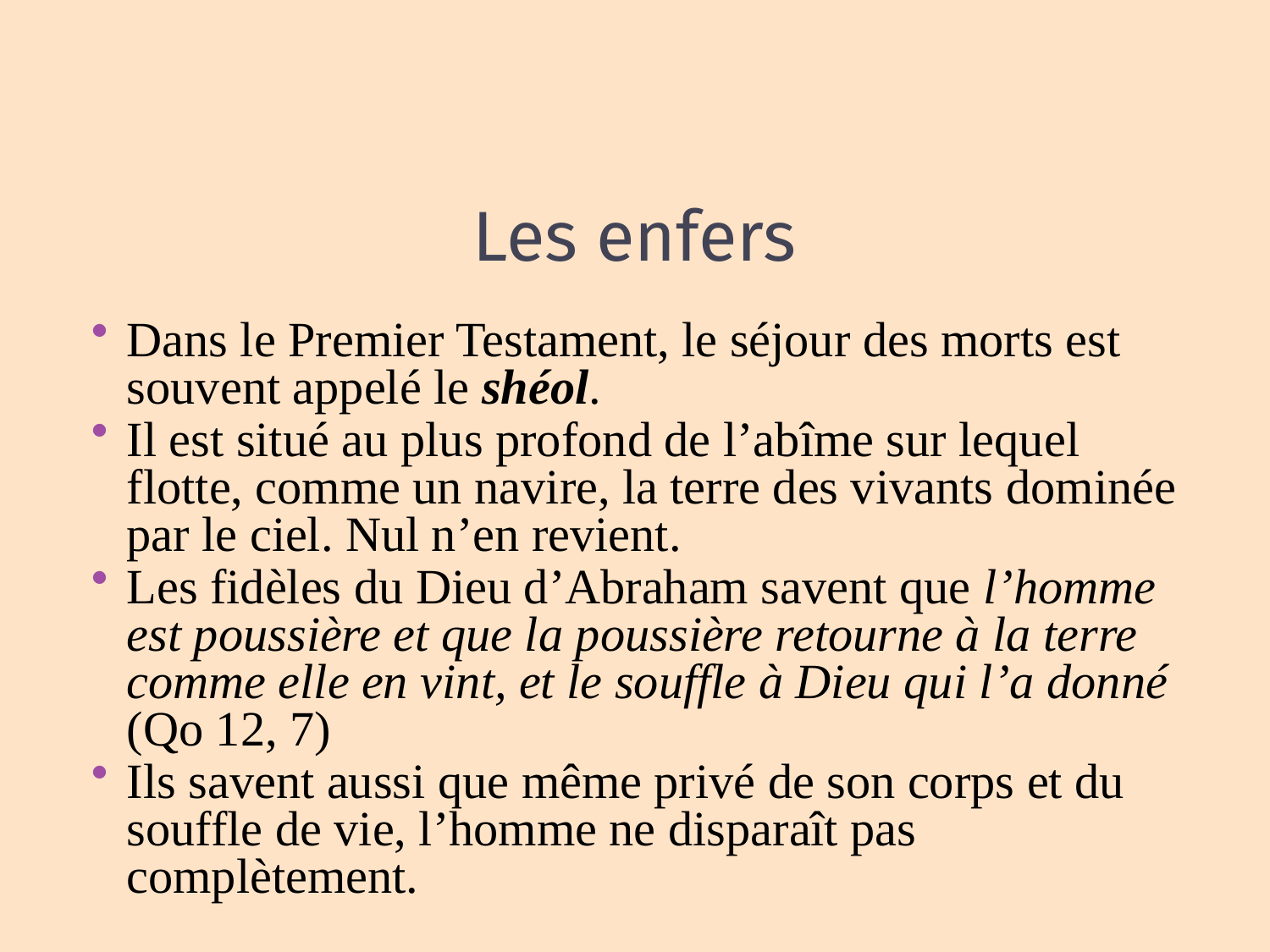

# Les enfers
Dans le Premier Testament, le séjour des morts est souvent appelé le shéol.
Il est situé au plus profond de l’abîme sur lequel flotte, comme un navire, la terre des vivants dominée par le ciel. Nul n’en revient.
Les fidèles du Dieu d’Abraham savent que l’homme est poussière et que la poussière retourne à la terre comme elle en vint, et le souffle à Dieu qui l’a donné (Qo 12, 7)
Ils savent aussi que même privé de son corps et du souffle de vie, l’homme ne disparaît pas complètement.